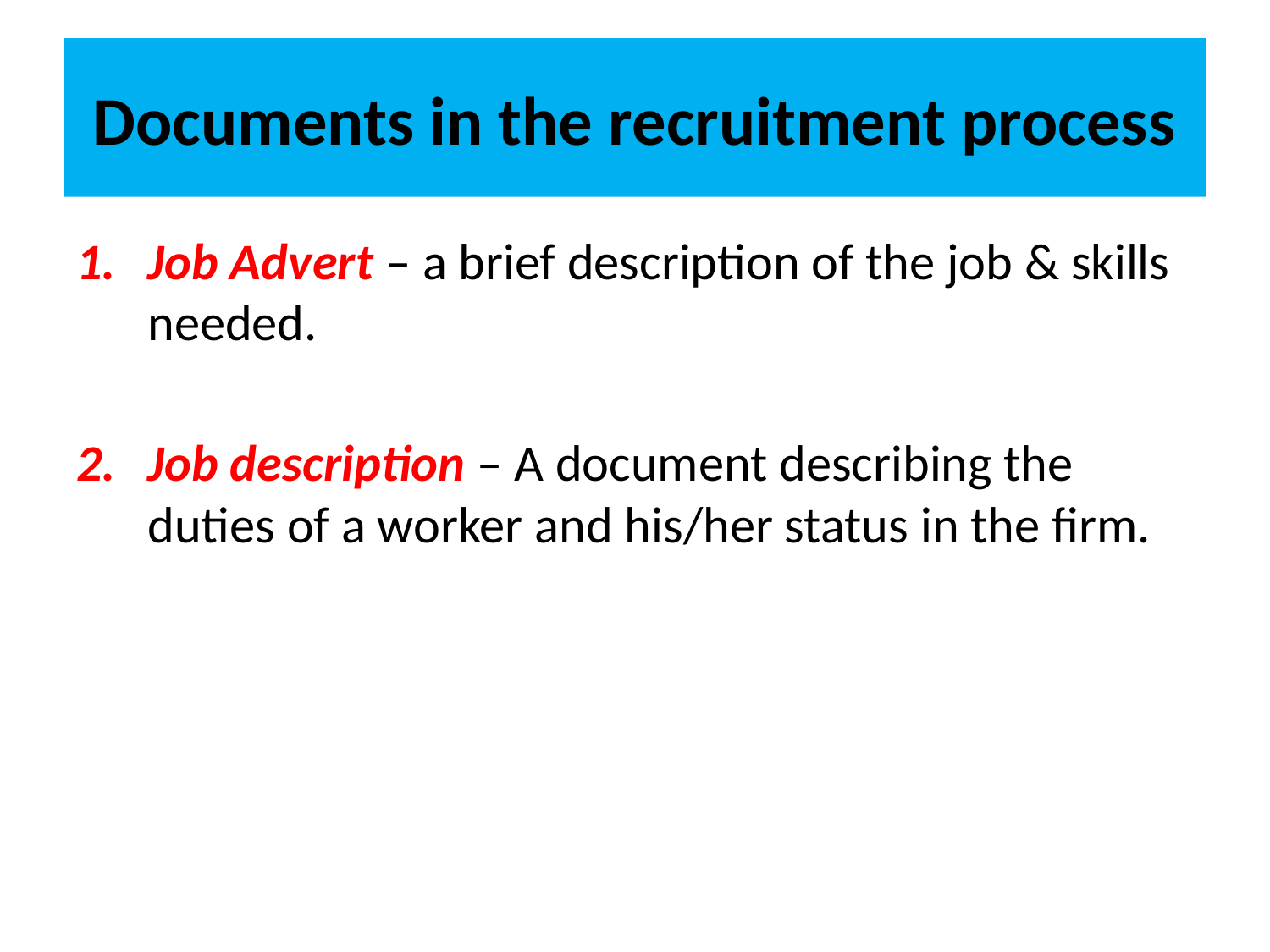

# Documents in the recruitment process
Job Advert – a brief description of the job & skills needed.

Job description – A document describing the duties of a worker and his/her status in the firm.